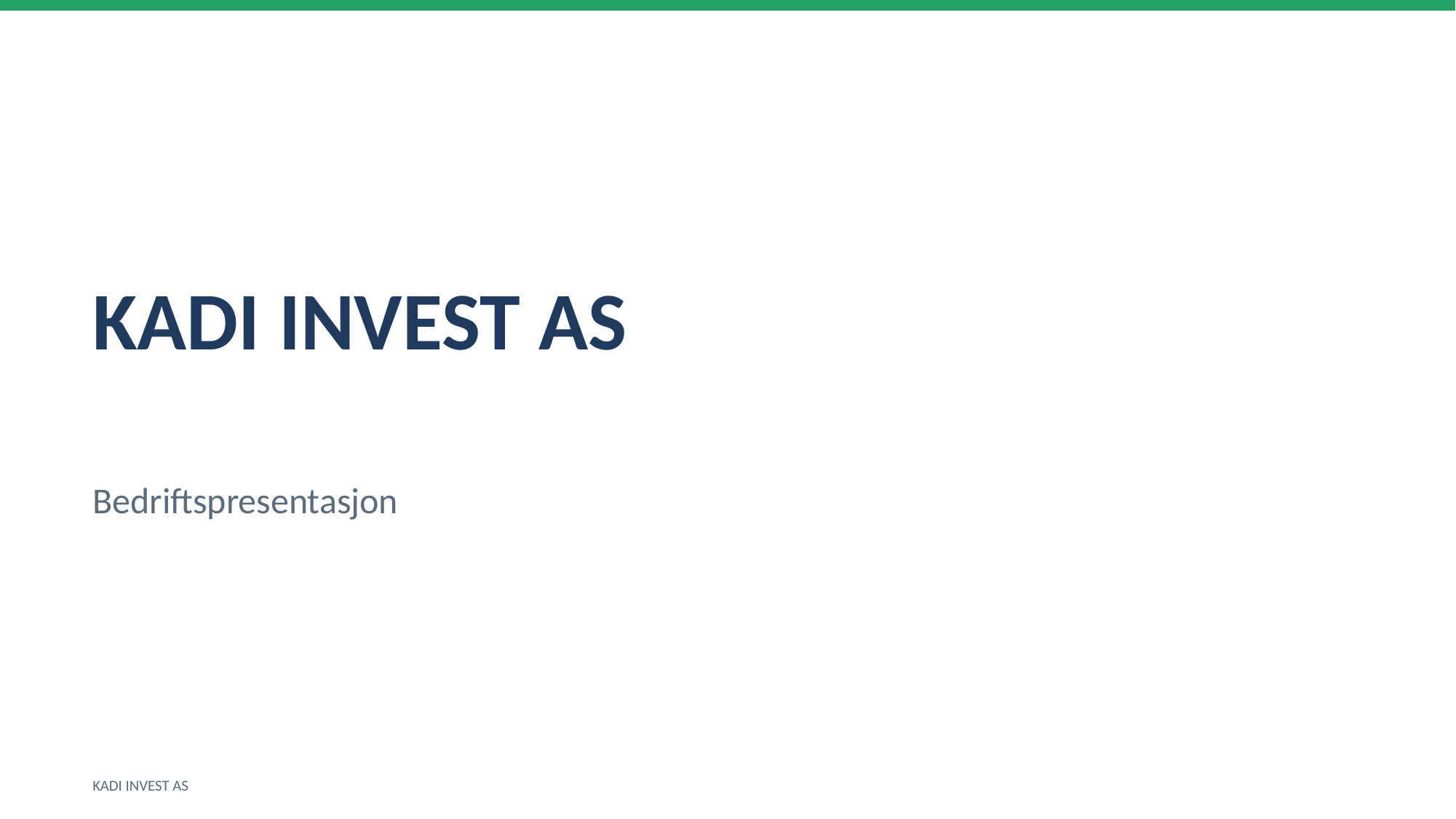

KADI INVEST AS
Bedriftspresentasjon
KADI INVEST AS